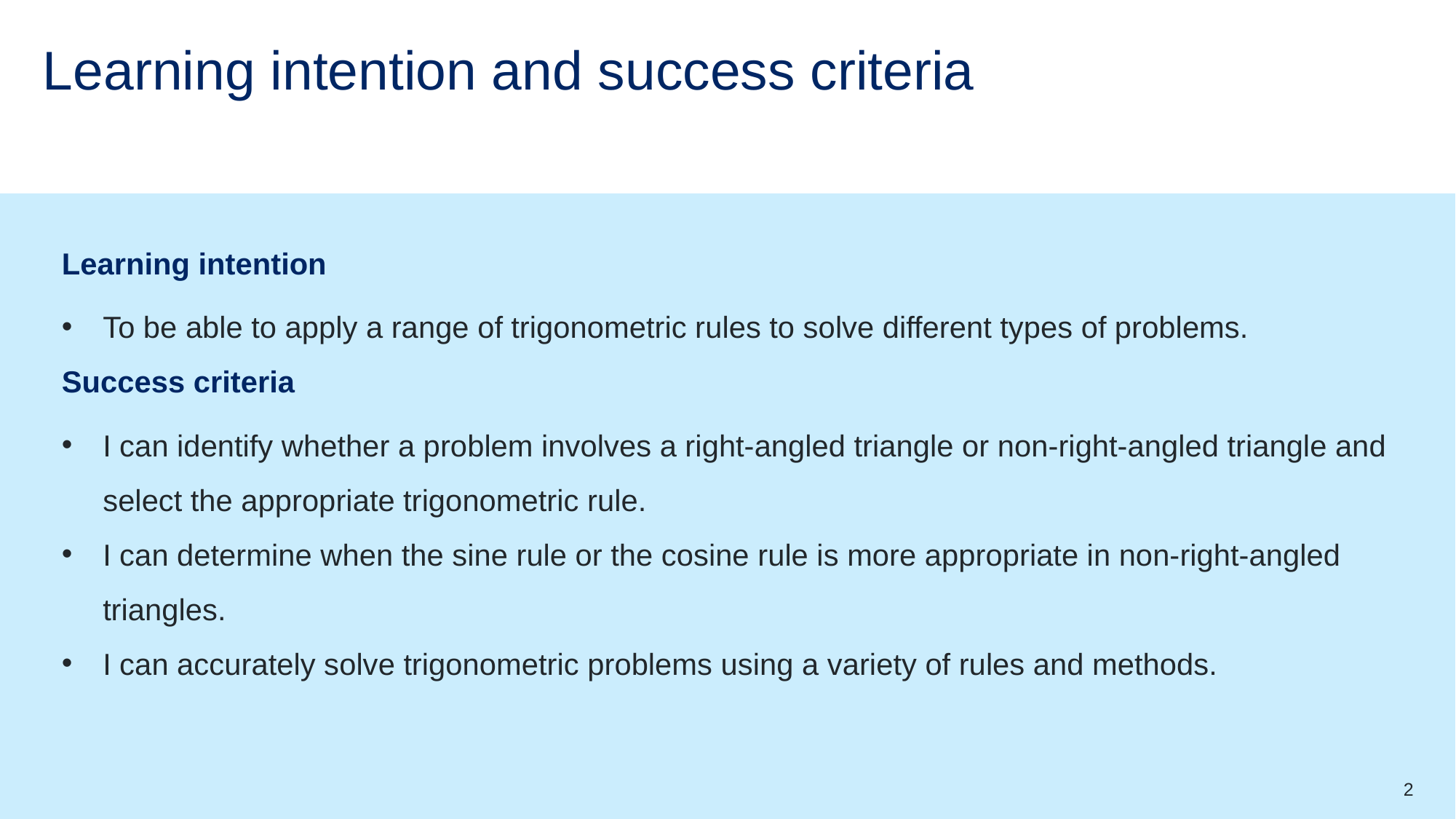

# Learning intention and success criteria
Learning intention
To be able to apply a range of trigonometric rules to solve different types of problems.
Success criteria
I can identify whether a problem involves a right‑angled triangle or non‑right‑angled triangle and select the appropriate trigonometric rule.
I can determine when the sine rule or the cosine rule is more appropriate in non‑right‑angled triangles.
I can accurately solve trigonometric problems using a variety of rules and methods.
2